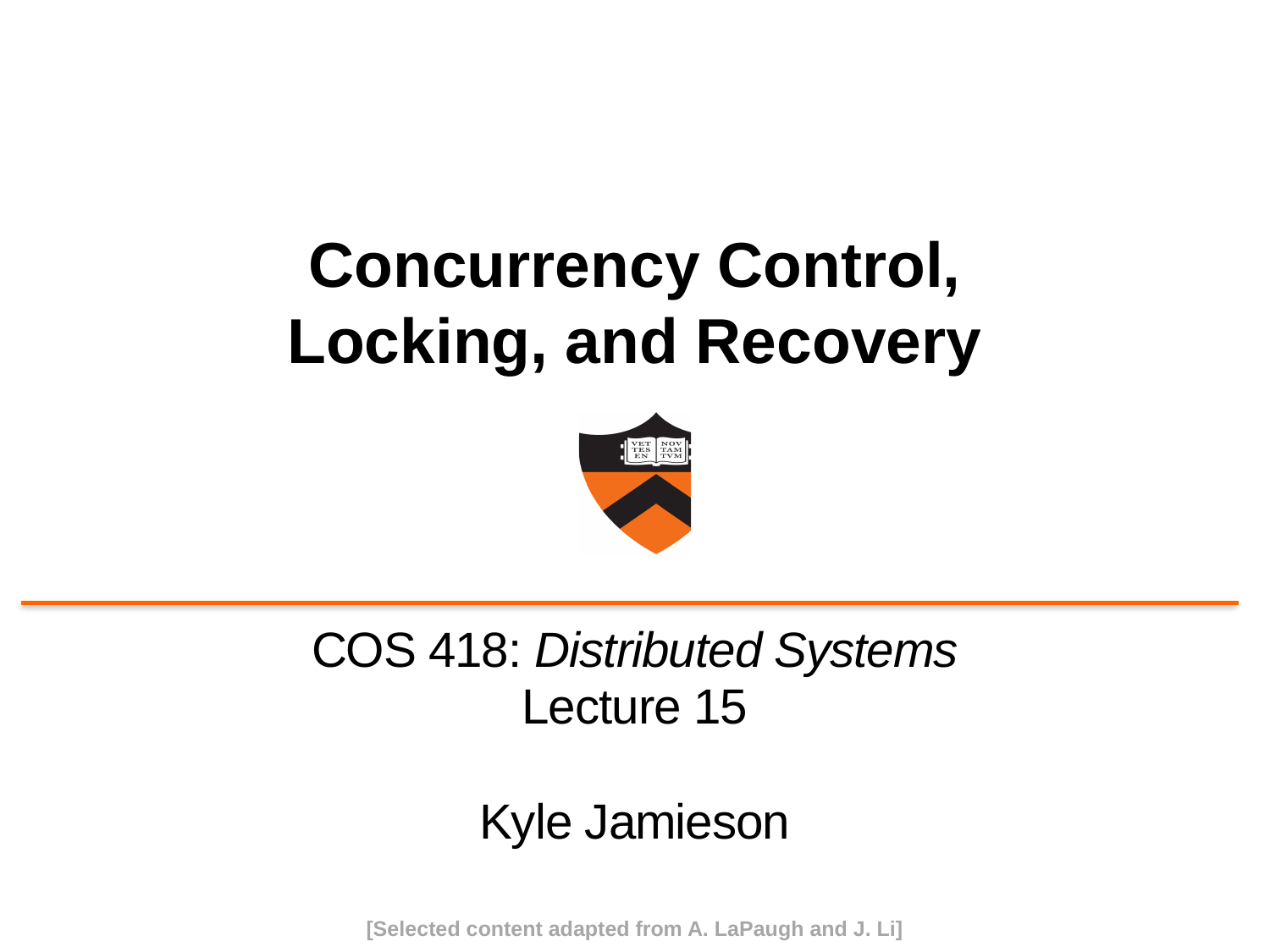

# Concurrency Control, Locking, and Recovery
COS 418: Distributed Systems
Lecture 15

Kyle Jamieson
[Selected content adapted from A. LaPaugh and J. Li]